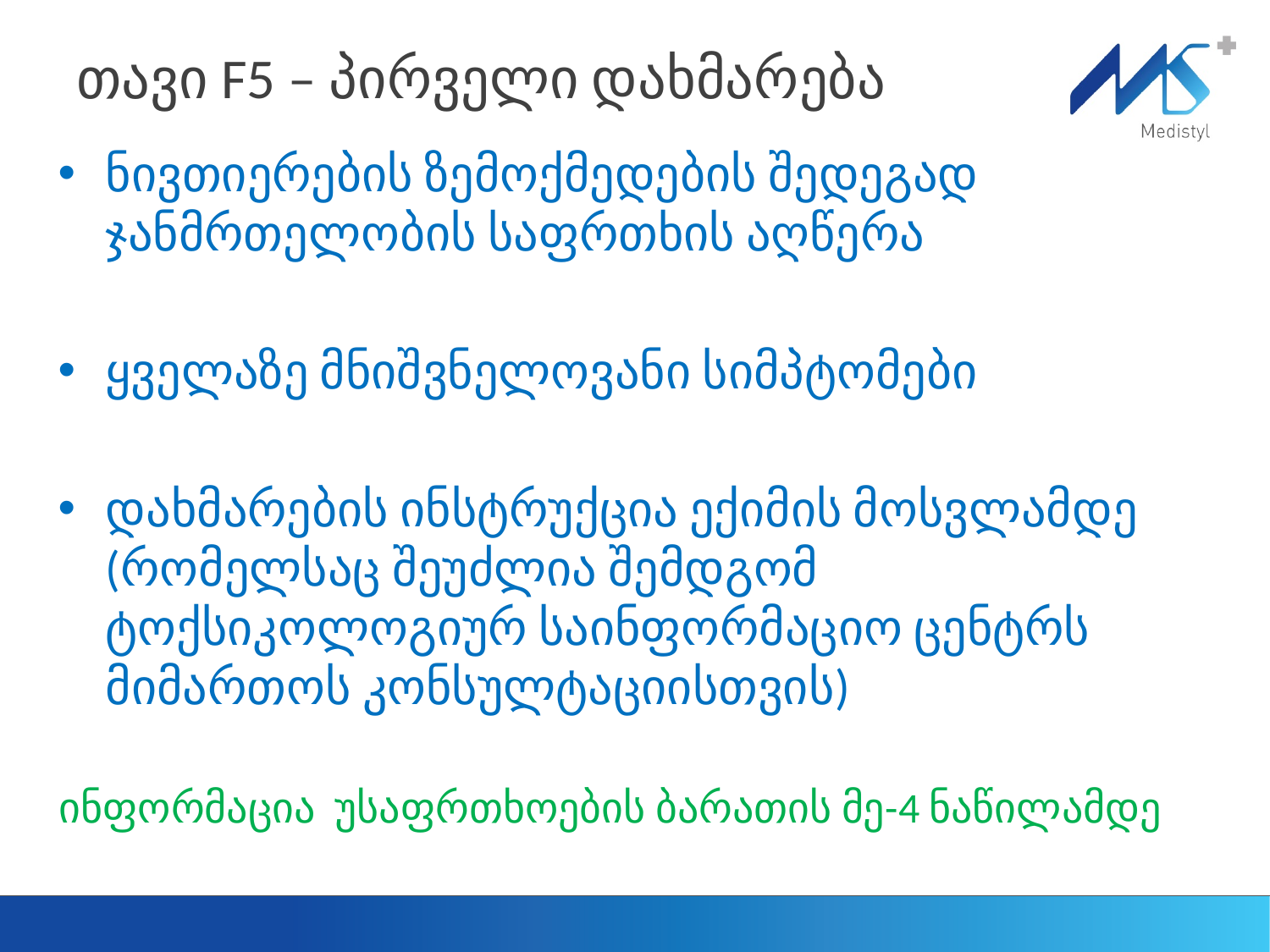

# თავი F5 – პირველი დახმარება
ნივთიერების ზემოქმედების შედეგად ჯანმრთელობის საფრთხის აღწერა

ყველაზე მნიშვნელოვანი სიმპტომები

დახმარების ინსტრუქცია ექიმის მოსვლამდე (რომელსაც შეუძლია შემდგომ ტოქსიკოლოგიურ საინფორმაციო ცენტრს მიმართოს კონსულტაციისთვის)
ინფორმაცია  უსაფრთხოების ბარათის მე-4 ნაწილამდე
18